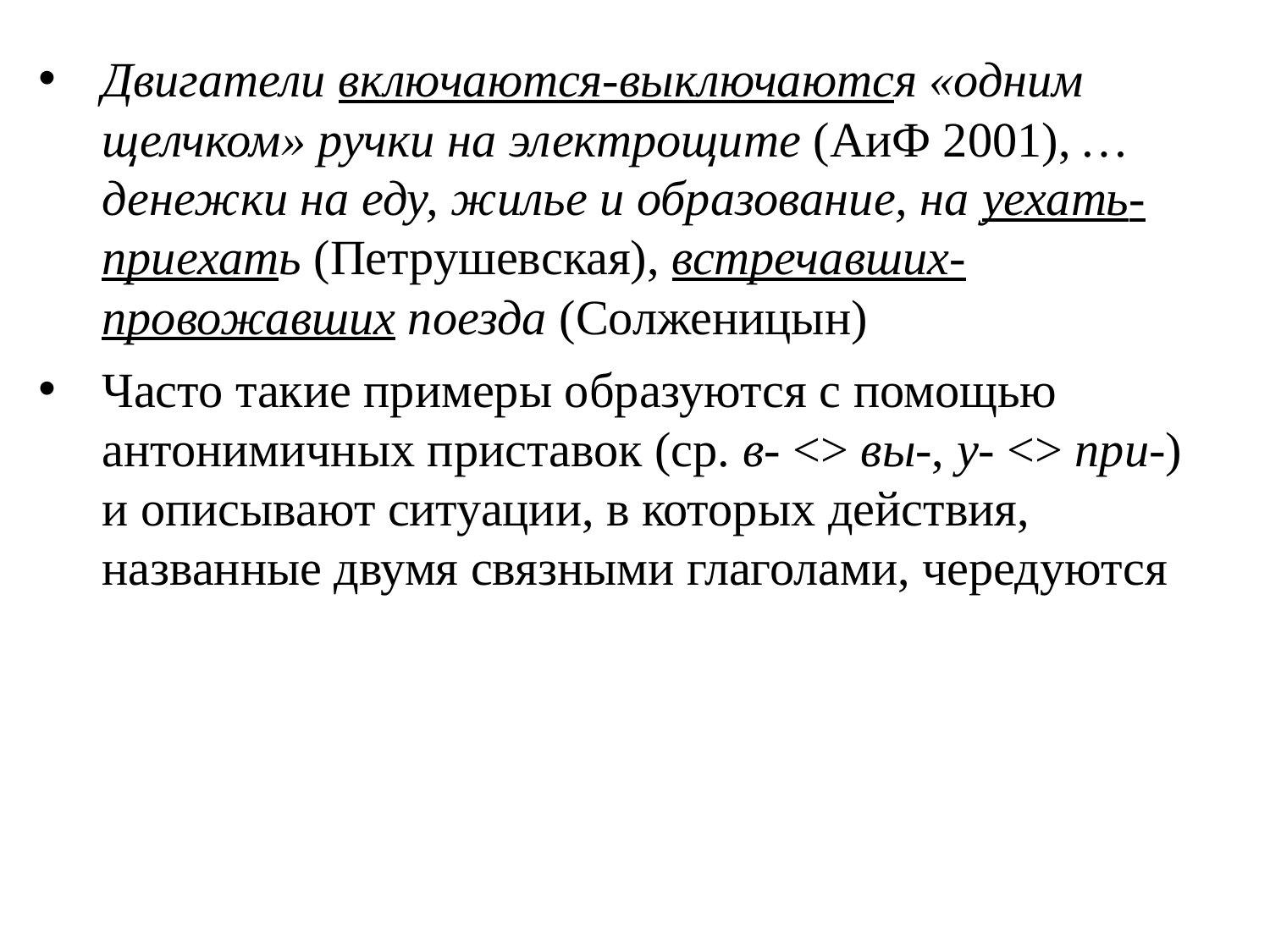

Двигатели включаются-выключаются «одним щелчком» ручки на электрощите (АиФ 2001), …денежки на еду, жилье и образование, на уехать-приехать (Петрушевская), встречавших-провожавших поезда (Солженицын)
Часто такие примеры образуются с помощью антонимичных приставок (ср. в- <> вы-, у- <> при-) и описывают ситуации, в которых действия, названные двумя связными глаголами, чередуются